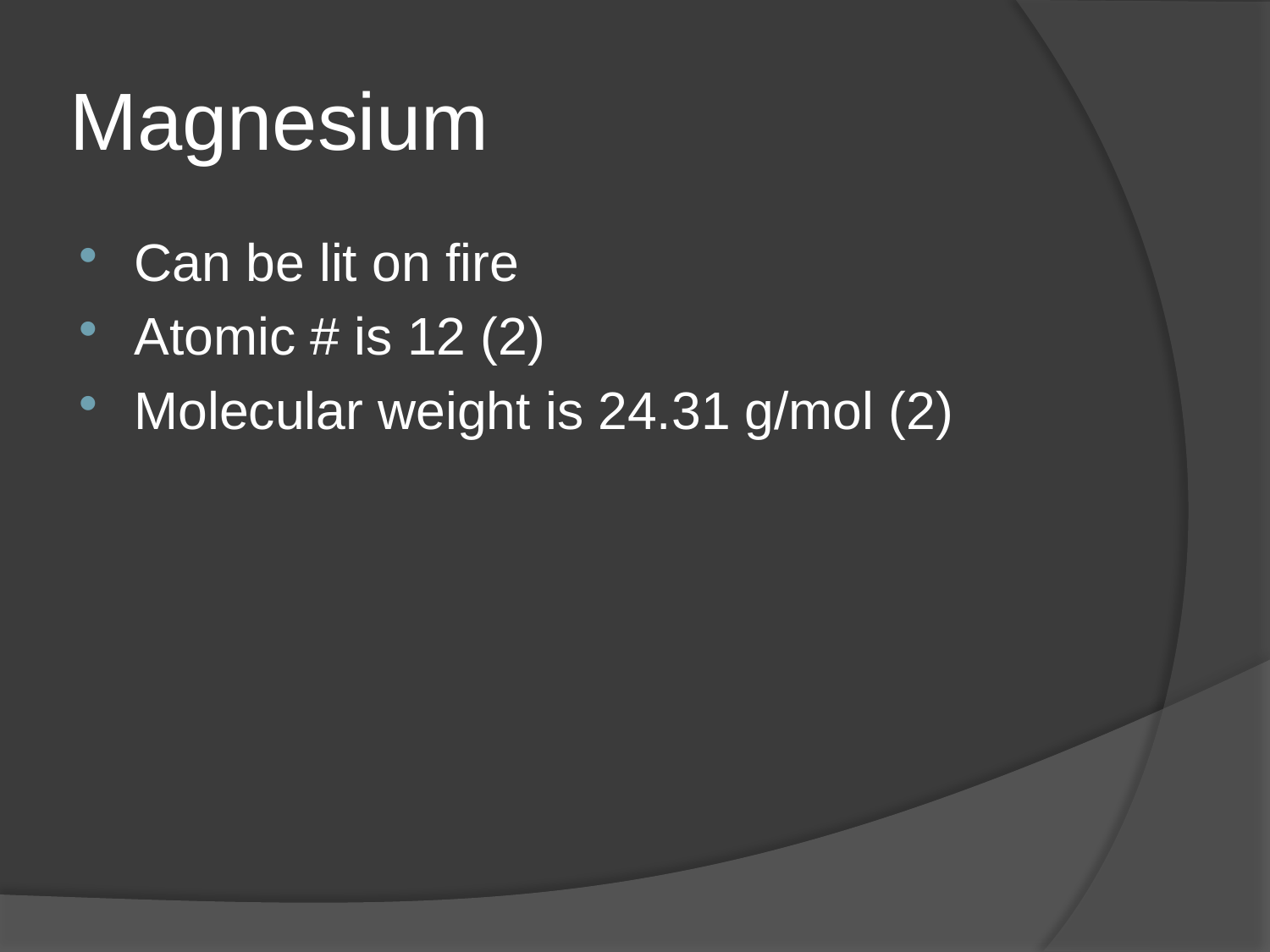

# Magnesium
Can be lit on fire
Atomic # is 12 (2)
Molecular weight is 24.31 g/mol (2)